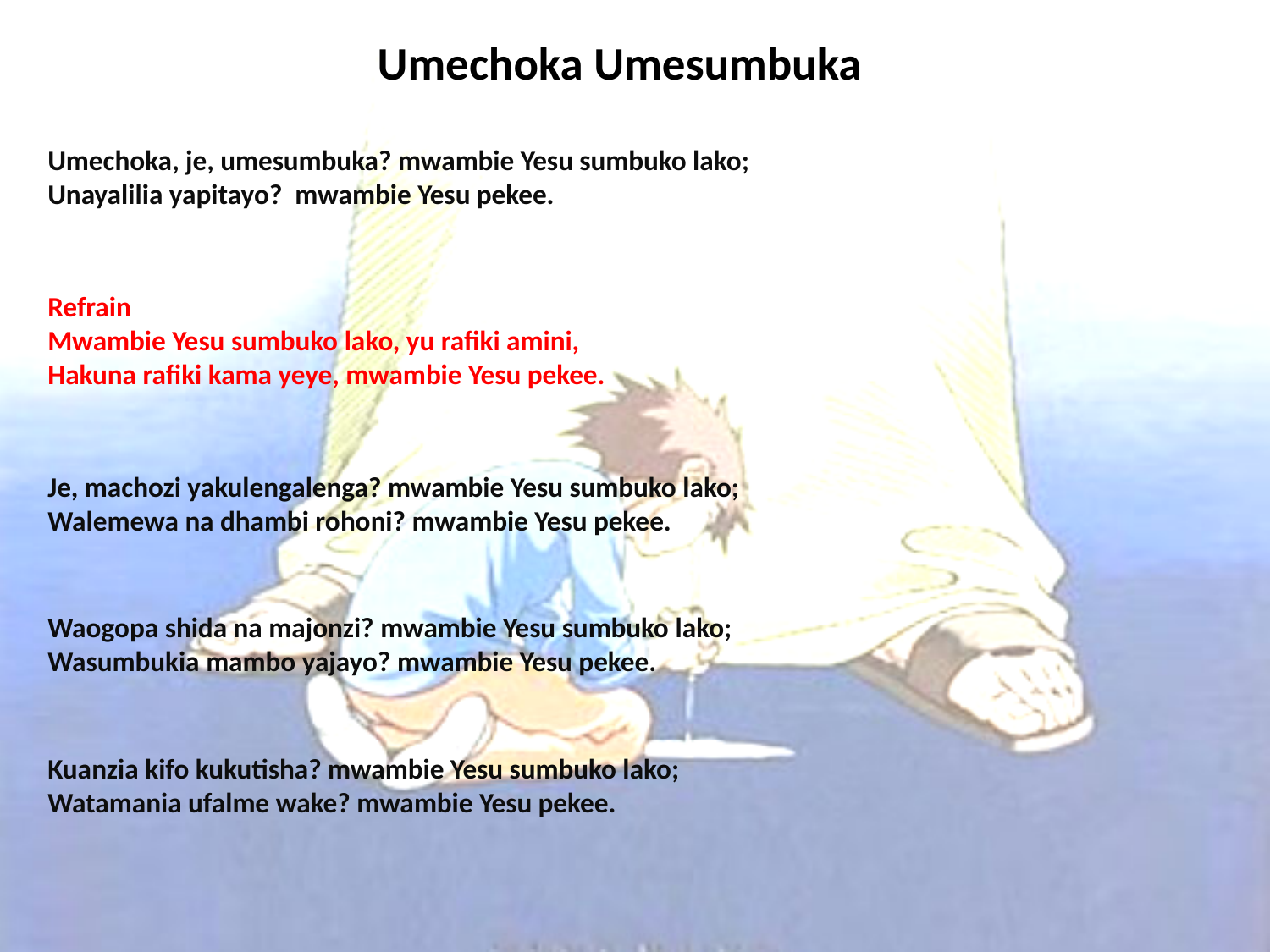

# Umechoka Umesumbuka
Umechoka, je, umesumbuka? mwambie Yesu sumbuko lako;
Unayalilia yapitayo?  mwambie Yesu pekee.

Refrain                                                                                                Mwambie Yesu sumbuko lako, yu rafiki amini,
Hakuna rafiki kama yeye, mwambie Yesu pekee.

Je, machozi yakulengalenga? mwambie Yesu sumbuko lako;
Walemewa na dhambi rohoni? mwambie Yesu pekee.
Waogopa shida na majonzi? mwambie Yesu sumbuko lako;
Wasumbukia mambo yajayo? mwambie Yesu pekee.
Kuanzia kifo kukutisha? mwambie Yesu sumbuko lako;
Watamania ufalme wake? mwambie Yesu pekee.